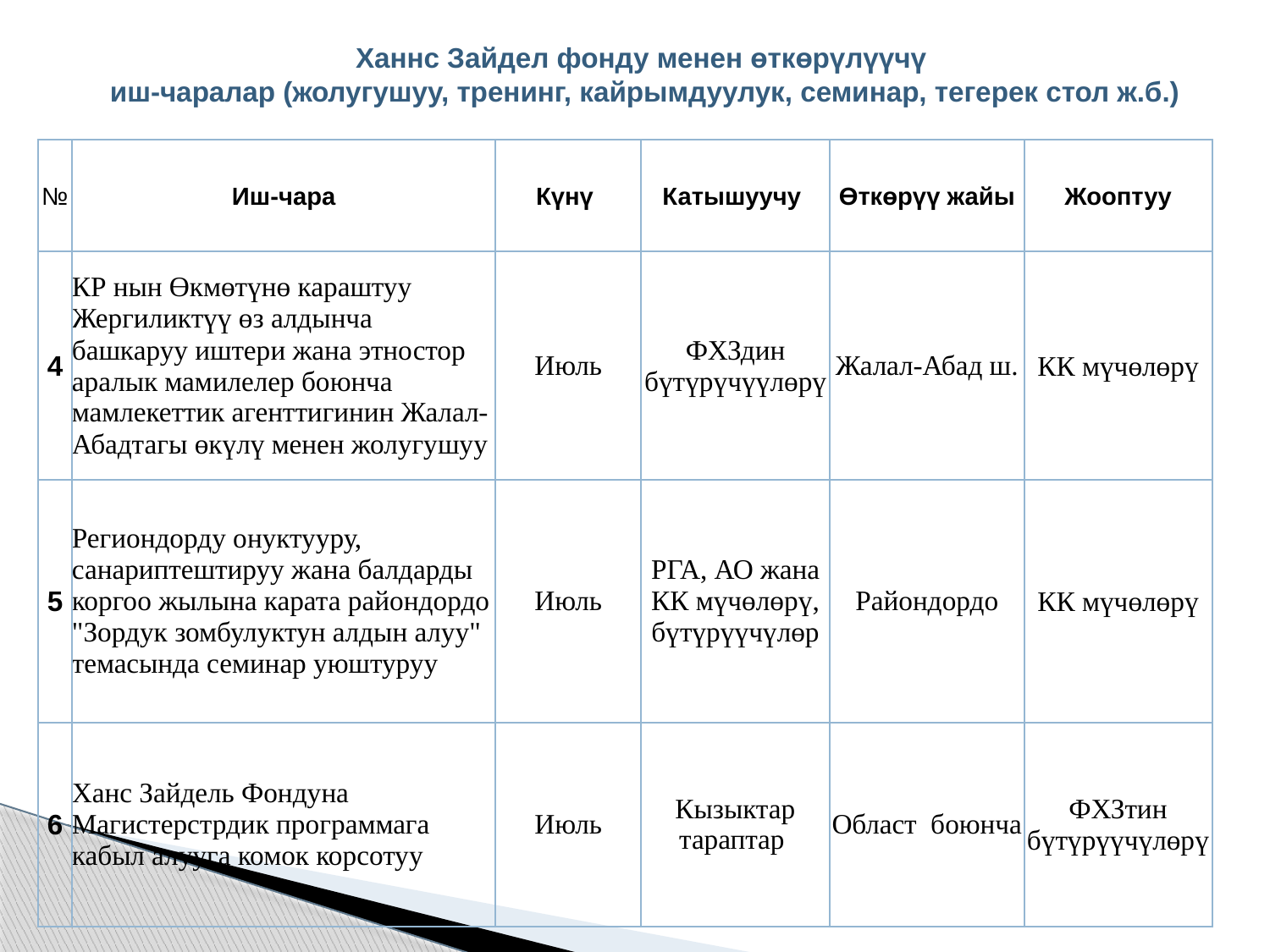

# Ханнс Зайдел фонду менен өткөрүлүүчү иш-чаралар (жолугушуу, тренинг, кайрымдуулук, семинар, тегерек стол ж.б.)
| № | Иш-чара | Күнү | Катышуучу | Өткөрүү жайы | Жооптуу |
| --- | --- | --- | --- | --- | --- |
| 4 | КР нын Өкмөтүнө караштуу Жергиликтүү өз алдынча башкаруу иштери жана этностор аралык мамилелер боюнча мамлекеттик агенттигинин Жалал-Абадтагы өкүлү менен жолугушуу | Июль | ФХЗдин бүтүрүчүүлөрү | Жалал-Абад ш. | КК мүчөлөрү |
| 5 | Региондорду онуктууру, санариптештируу жана балдарды коргоо жылына карата райондордо "Зордук зомбулуктун алдын алуу" темасында семинар уюштуруу | Июль | РГА, АО жана КК мүчөлөрү, бүтүрүүчүлөр | Райондордо | КК мүчөлөрү |
| 6 | Ханс Зайдель Фондуна Магистерстрдик программага кабыл алууга комок корсотуу | Июль | Кызыктар тараптар | Област боюнча | ФХЗтин бүтүрүүчүлөрү |